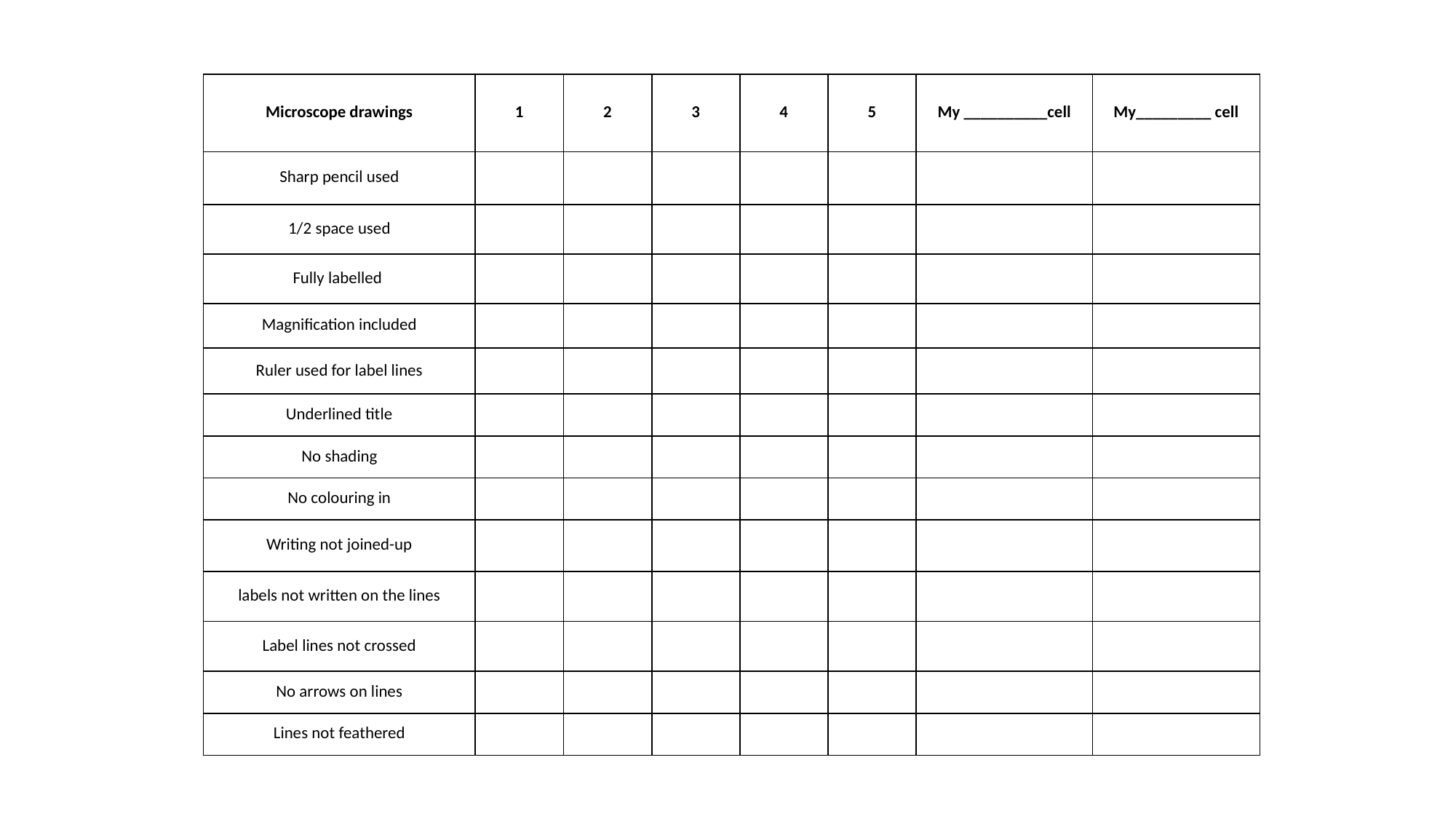

| Microscope drawings | 1 | 2 | 3 | 4 | 5 | My \_\_\_\_\_\_\_\_\_\_cell | My\_\_\_\_\_\_\_\_\_ cell |
| --- | --- | --- | --- | --- | --- | --- | --- |
| Sharp pencil used |  |  |  |  |  |  |  |
| 1/2 space used |  |  |  |  |  |  |  |
| Fully labelled |  |  |  |  |  |  |  |
| Magnification included |  |  |  |  |  |  |  |
| Ruler used for label lines |  |  |  |  |  |  |  |
| Underlined title |  |  |  |  |  |  |  |
| No shading |  |  |  |  |  |  |  |
| No colouring in |  |  |  |  |  |  |  |
| Writing not joined-up |  |  |  |  |  |  |  |
| labels not written on the lines |  |  |  |  |  |  |  |
| Label lines not crossed |  |  |  |  |  |  |  |
| No arrows on lines |  |  |  |  |  |  |  |
| Lines not feathered |  |  |  |  |  |  |  |